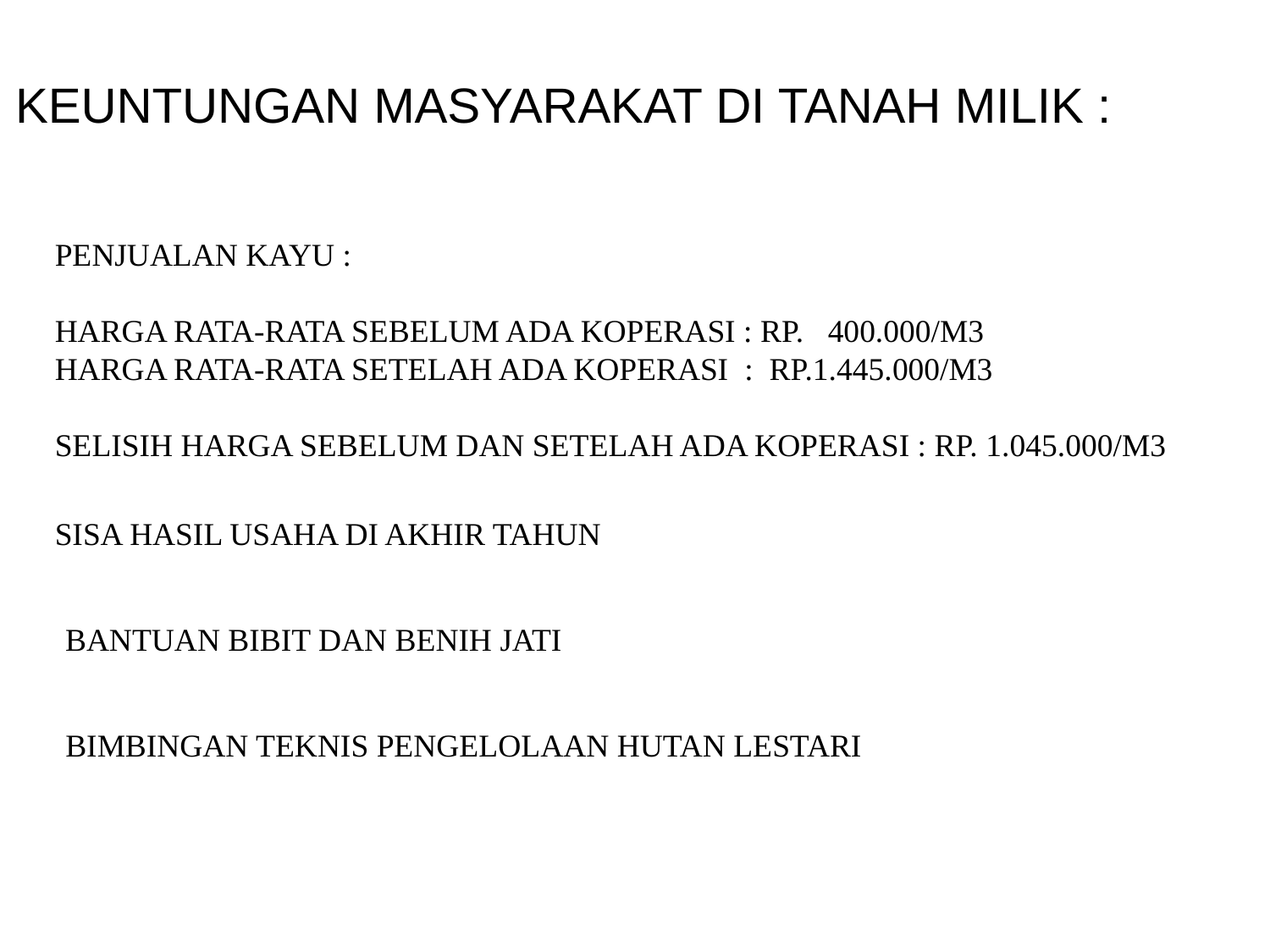

KEUNTUNGAN MASYARAKAT DI TANAH MILIK :

PENJUALAN KAYU :

HARGA RATA-RATA SEBELUM ADA KOPERASI : RP.   400.000/M3
HARGA RATA-RATA SETELAH ADA KOPERASI  :  RP.1.445.000/M3

SELISIH HARGA SEBELUM DAN SETELAH ADA KOPERASI : RP. 1.045.000/M3
SISA HASIL USAHA DI AKHIR TAHUN
BANTUAN BIBIT DAN BENIH JATI
BIMBINGAN TEKNIS PENGELOLAAN HUTAN LESTARI